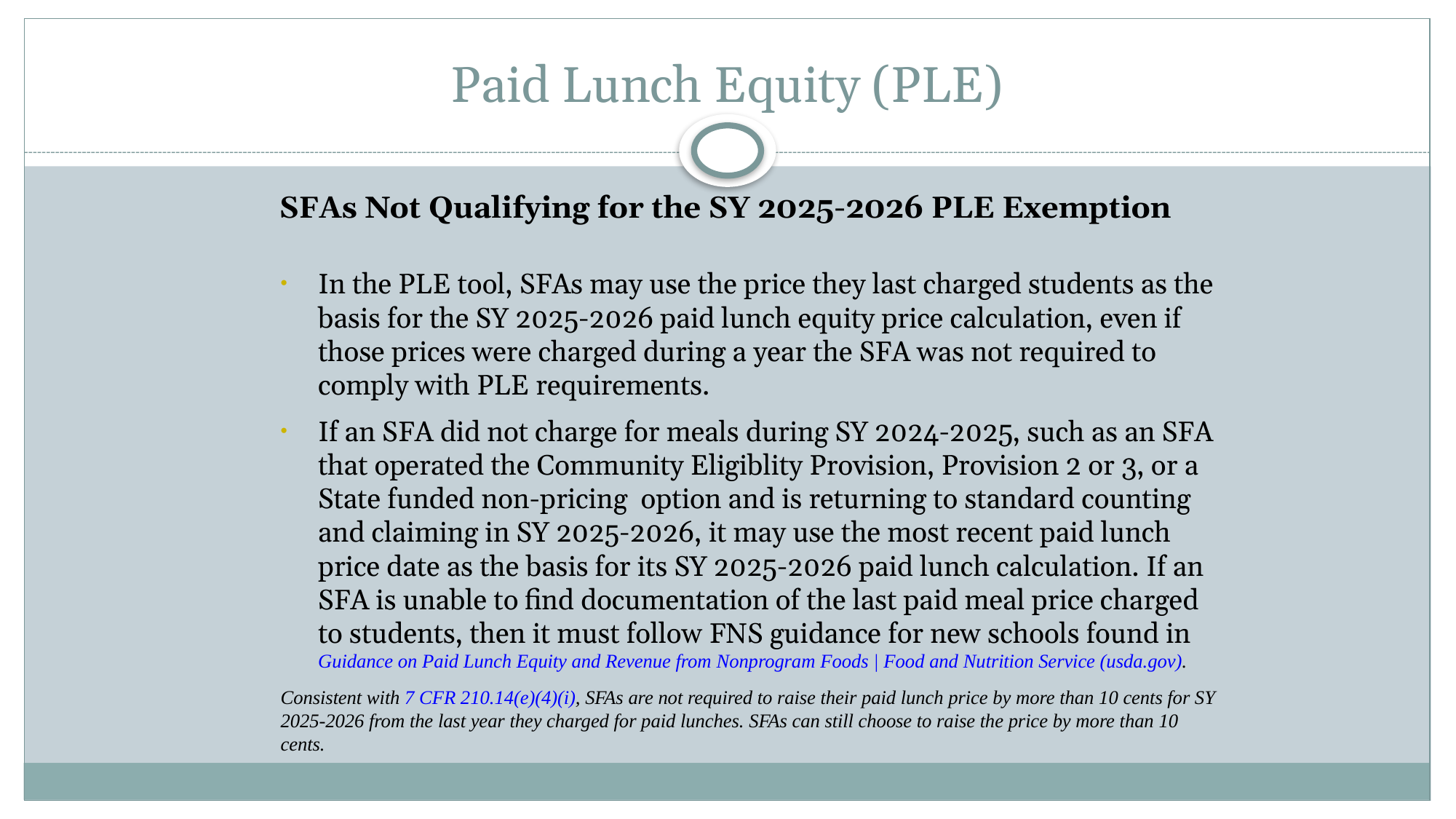

# Paid Lunch Equity (PLE)
SFAs Not Qualifying for the SY 2025-2026 PLE Exemption

In the PLE tool, SFAs may use the price they last charged students as the basis for the SY 2025-2026 paid lunch equity price calculation, even if those prices were charged during a year the SFA was not required to comply with PLE requirements.
If an SFA did not charge for meals during SY 2024-2025, such as an SFA that operated the Community Eligiblity Provision, Provision 2 or 3, or a State funded non-pricing  option and is returning to standard counting and claiming in SY 2025-2026, it may use the most recent paid lunch price date as the basis for its SY 2025-2026 paid lunch calculation. If an SFA is unable to find documentation of the last paid meal price charged to students, then it must follow FNS guidance for new schools found in Guidance on Paid Lunch Equity and Revenue from Nonprogram Foods | Food and Nutrition Service (usda.gov).
Consistent with 7 CFR 210.14(e)(4)(i), SFAs are not required to raise their paid lunch price by more than 10 cents for SY 2025-2026 from the last year they charged for paid lunches. SFAs can still choose to raise the price by more than 10 cents.